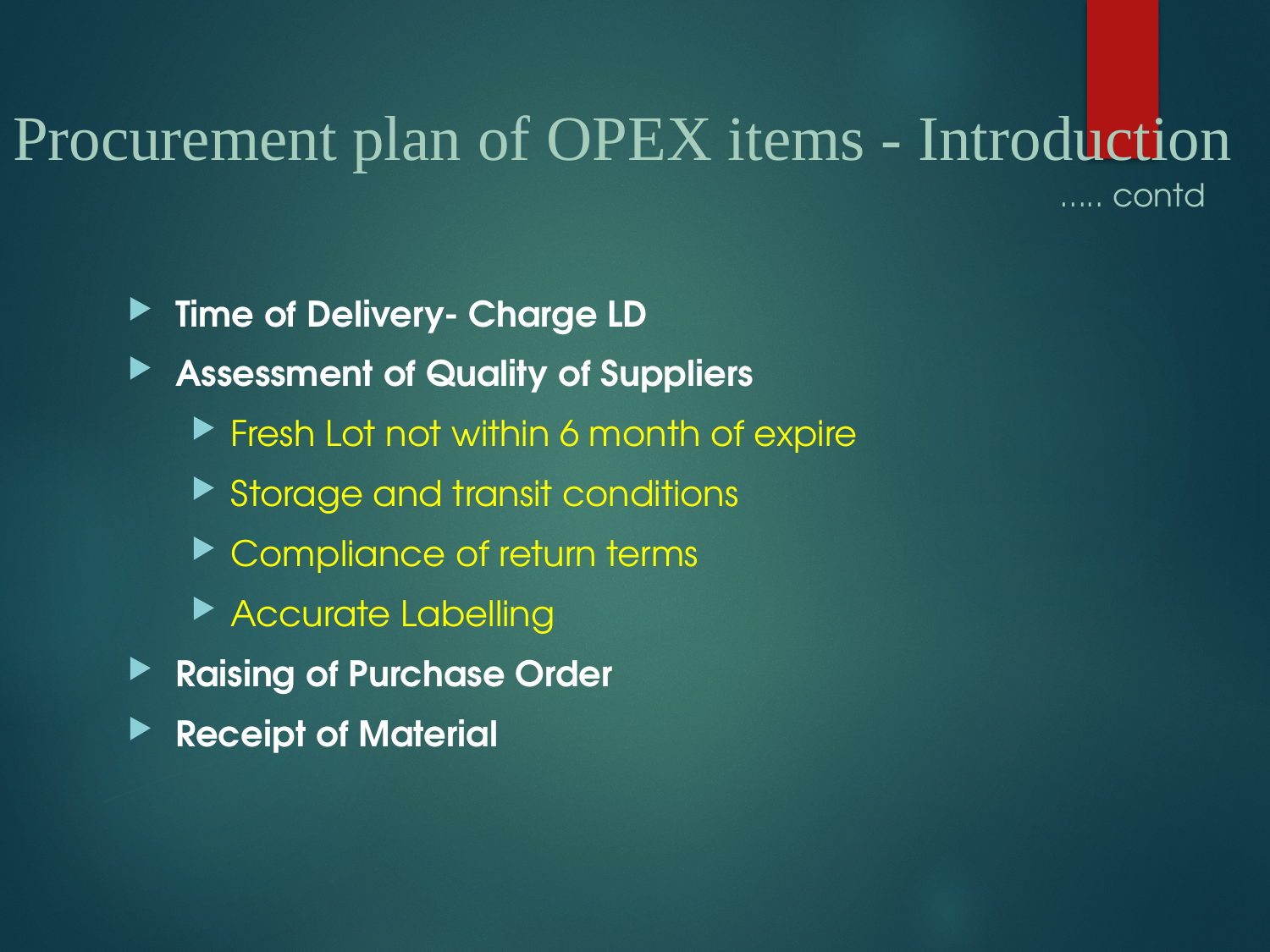

# Procurement plan of OPEX items - Introduction
….. contd
Time of Delivery- Charge LD
Assessment of Quality of Suppliers
Fresh Lot not within 6 month of expire
Storage and transit conditions
Compliance of return terms
Accurate Labelling
Raising of Purchase Order
Receipt of Material